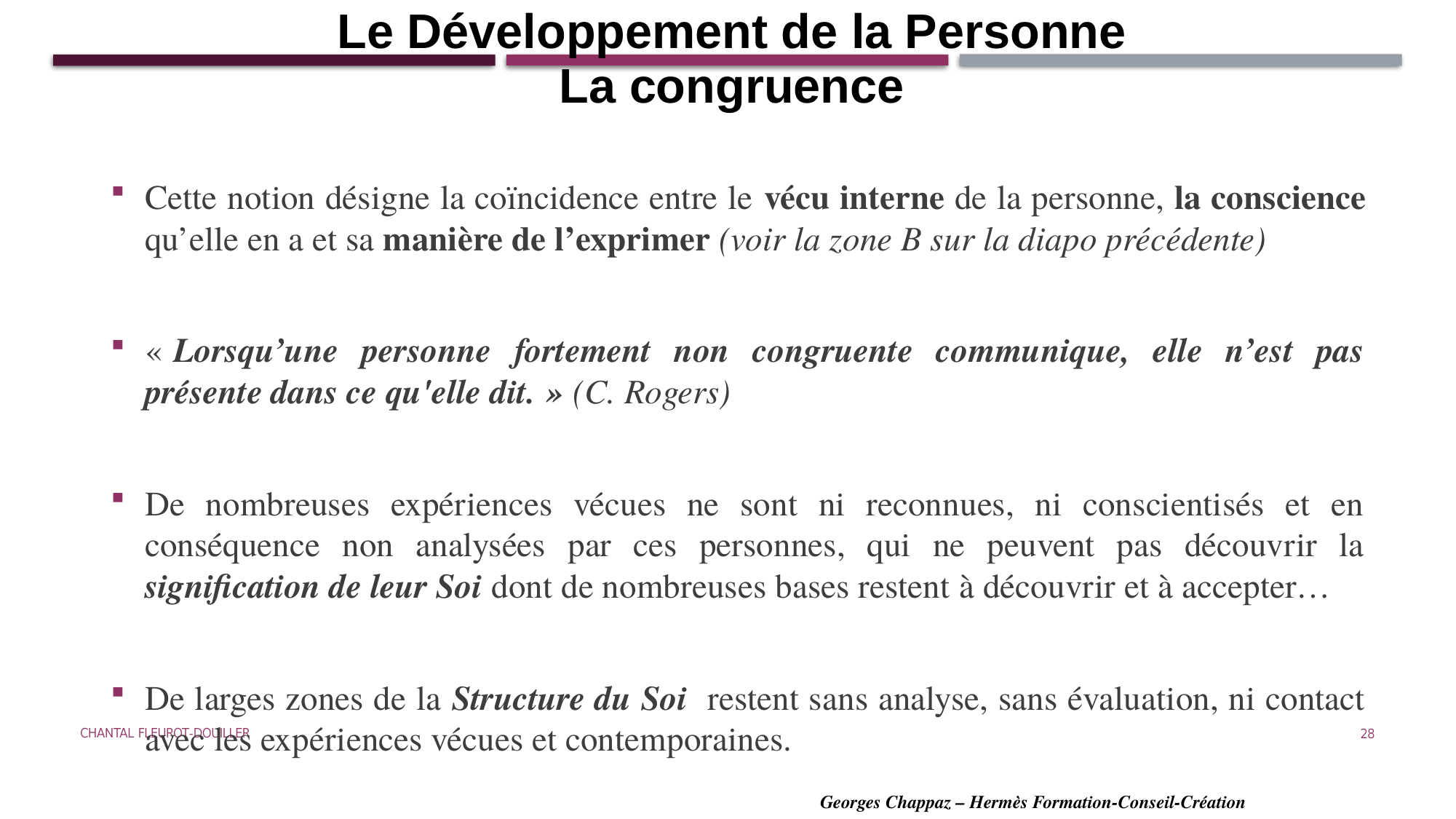

Le Développement de la Personne
La congruence
Cette notion désigne la coïncidence entre le vécu interne de la personne, la conscience qu’elle en a et sa manière de l’exprimer (voir la zone B sur la diapo précédente)

« Lorsqu’une personne fortement non congruente communique, elle n’est pas présente dans ce qu'elle dit. » (C. Rogers)

De nombreuses expériences vécues ne sont ni reconnues, ni conscientisés et en conséquence non analysées par ces personnes, qui ne peuvent pas découvrir la signification de leur Soi dont de nombreuses bases restent à découvrir et à accepter…

De larges zones de la Structure du Soi  restent sans analyse, sans évaluation, ni contact avec les expériences vécues et contemporaines.
Chantal Fleurot-Douiller
28
Georges Chappaz – Hermès Formation-Conseil-Création